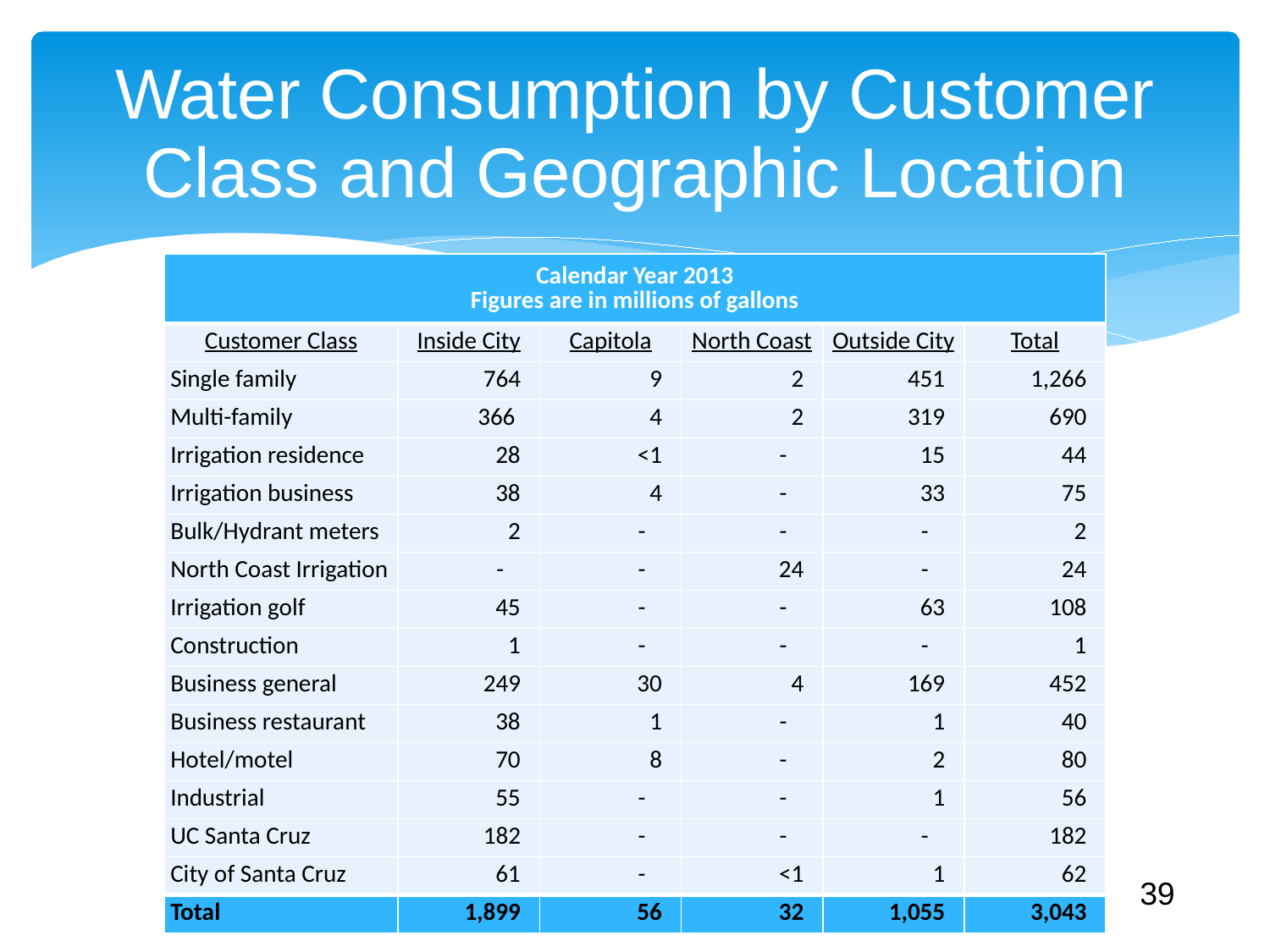

# Water Consumption by Customer Class and Geographic Location
| Calendar Year 2013 Figures are in millions of gallons |  |  |  |  |  |
| --- | --- | --- | --- | --- | --- |
| Customer Class | Inside City | Capitola | North Coast | Outside City | Total |
| Single family | 764 | 9 | 2 | 451 | 1,266 |
| Multi-family | 366 | 4 | 2 | 319 | 690 |
| Irrigation residence | 28 | <1 | - | 15 | 44 |
| Irrigation business | 38 | 4 | - | 33 | 75 |
| Bulk/Hydrant meters | 2 | - | - | - | 2 |
| North Coast Irrigation | - | - | 24 | - | 24 |
| Irrigation golf | 45 | - | - | 63 | 108 |
| Construction | 1 | - | - | - | 1 |
| Business general | 249 | 30 | 4 | 169 | 452 |
| Business restaurant | 38 | 1 | - | 1 | 40 |
| Hotel/motel | 70 | 8 | - | 2 | 80 |
| Industrial | 55 | - | - | 1 | 56 |
| UC Santa Cruz | 182 | - | - | - | 182 |
| City of Santa Cruz | 61 | - | <1 | 1 | 62 |
| Total | 1,899 | 56 | 32 | 1,055 | 3,043 |